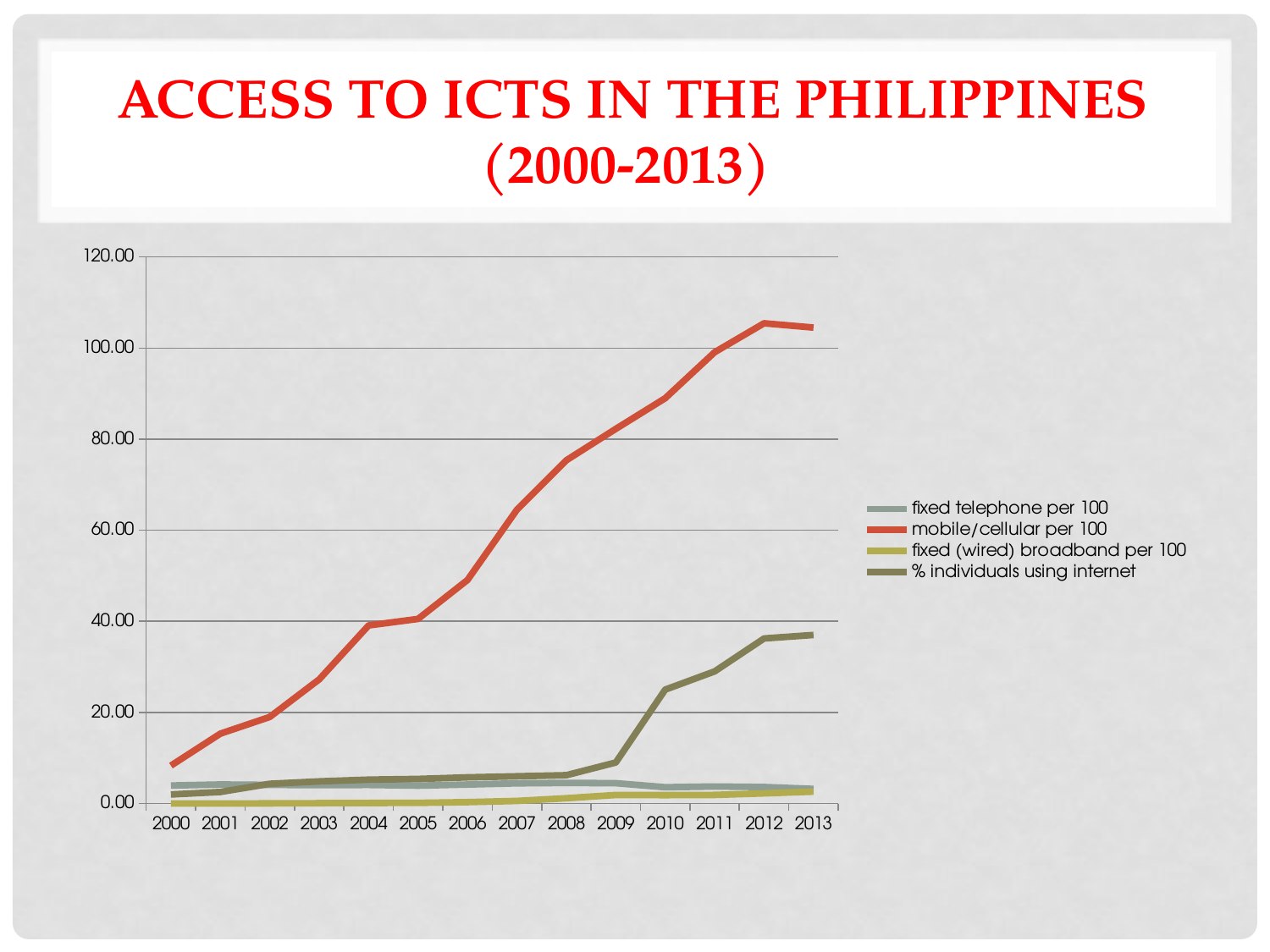

# Access to ICTs in the Philippines (2000-2013)

### Chart

| Category | fixed telephone per 100 | mobile/cellular per 100 | fixed (wired) broadband per 100 | % individuals using internet |
|---|---|---|---|---|
| 2000.0 | 3.94 | 8.31191937634247 | 0.0 | 1.98225319605827 |
| 2001.0 | 4.18 | 15.33355243999591 | 0.01 | 2.52400566008269 |
| 2002.0 | 4.09 | 19.00223228965627 | 0.03 | 4.33227574643007 |
| 2003.0 | 4.04 | 27.24973903113285 | 0.07 | 4.857672267085089 |
| 2004.0 | 4.08 | 39.1016921981606 | 0.11 | 5.24362845217111 |
| 2005.0 | 3.92 | 40.5249394397987 | 0.14 | 5.397636329395463 |
| 2006.0 | 4.159999999999997 | 49.0678637469276 | 0.3 | 5.74058632534702 |
| 2007.0 | 4.430000000000002 | 64.52260074953348 | 0.56 | 5.970000000000002 |
| 2008.0 | 4.51 | 75.3747891185828 | 1.16 | 6.22 |
| 2009.0 | 4.46 | 82.26097224398818 | 1.87 | 9.0 |
| 2010.0 | 3.57 | 88.9836174315653 | 1.84 | 25.0 |
| 2011.0 | 3.74 | 99.09141423260688 | 1.88 | 29.0 |
| 2012.0 | 3.61 | 105.451098539498 | 2.22 | 36.23510000000003 |
| 2013.0 | 3.2 | 104.502321462578 | 2.61 | 37.0 |